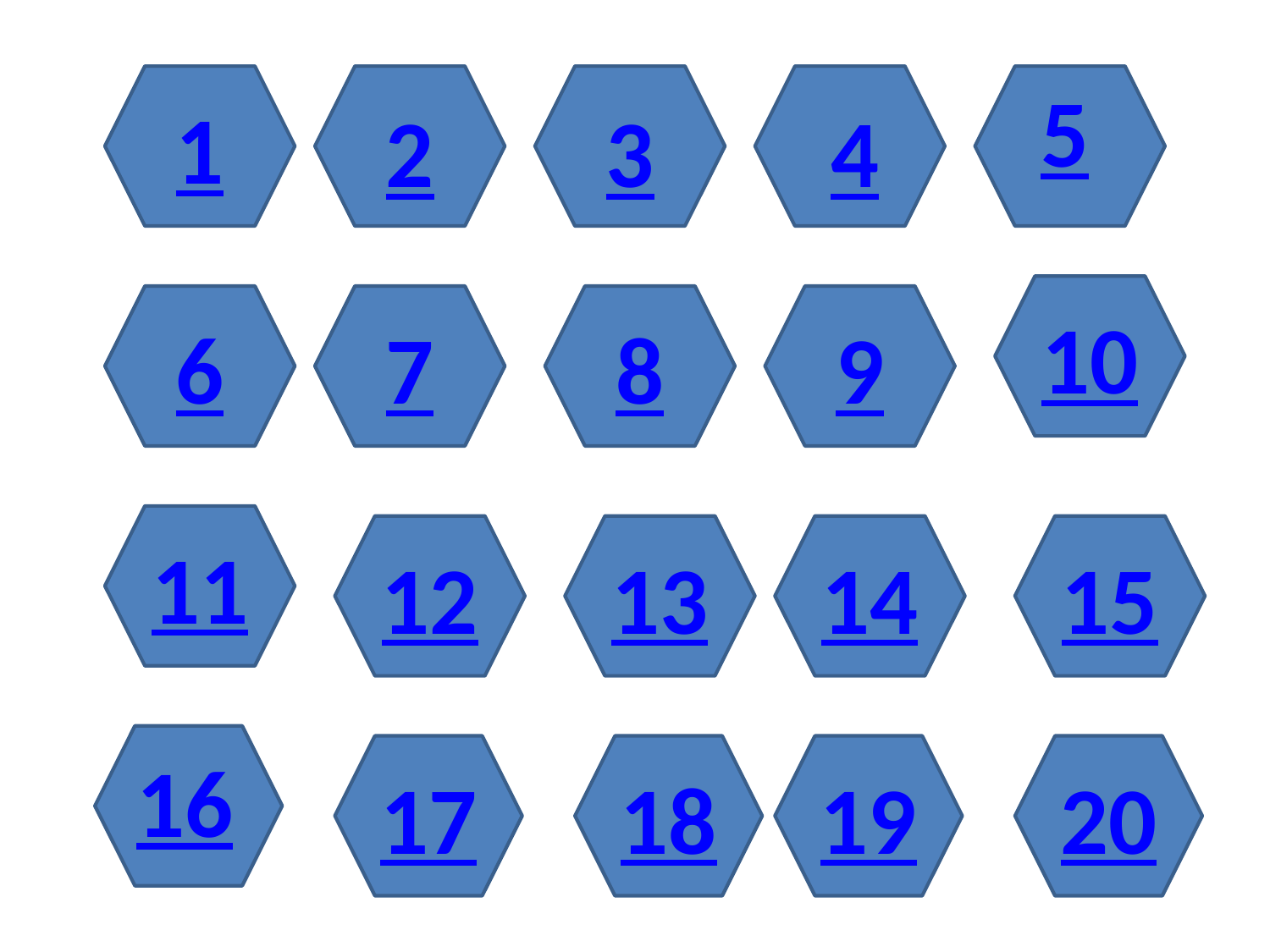

1

5
2
3
4

10
6
7
8
9
11
12
13
14
15

16
17
18
19
20